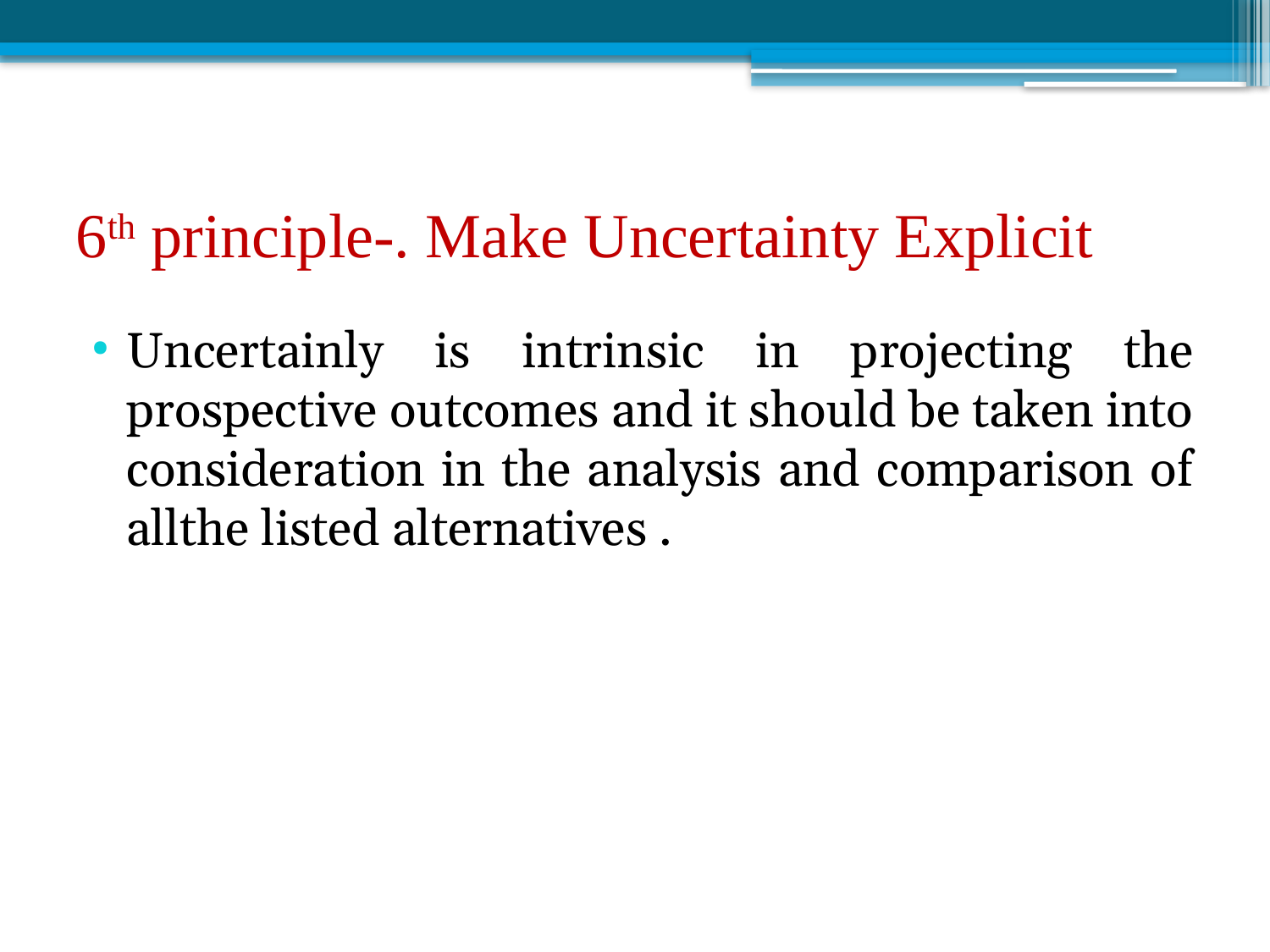

# 6th principle-. Make Uncertainty Explicit
Uncertainly is intrinsic in projecting the prospective outcomes and it should be taken into consideration in the analysis and comparison of allthe listed alternatives .